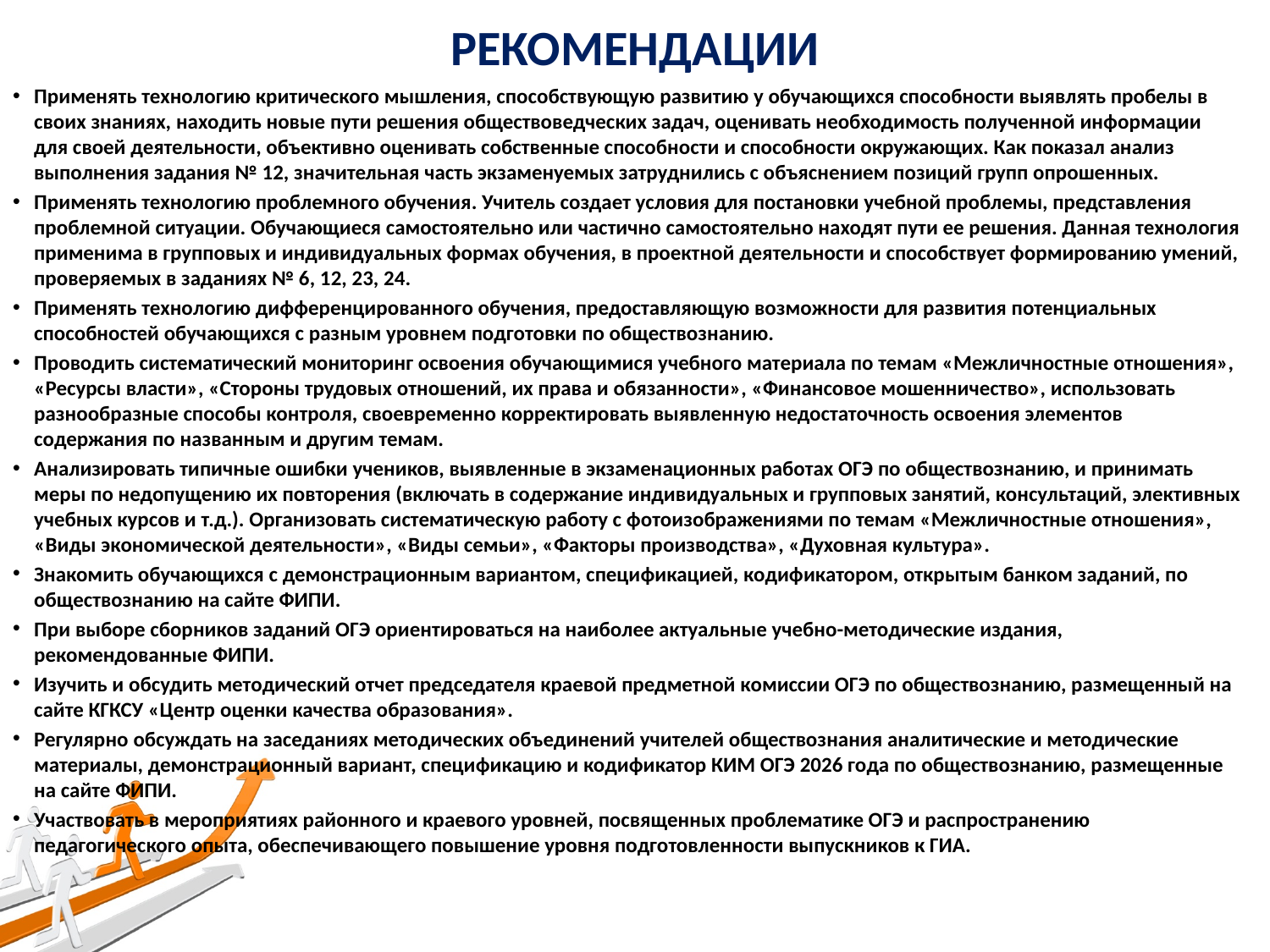

# РЕКОМЕНДАЦИИ
Применять технологию критического мышления, способствующую развитию у обучающихся способности выявлять пробелы в своих знаниях, находить новые пути решения обществоведческих задач, оценивать необходимость полученной информации для своей деятельности, объективно оценивать собственные способности и способности окружающих. Как показал анализ выполнения задания № 12, значительная часть экзаменуемых затруднились с объяснением позиций групп опрошенных.
Применять технологию проблемного обучения. Учитель создает условия для постановки учебной проблемы, представления проблемной ситуации. Обучающиеся самостоятельно или частично самостоятельно находят пути ее решения. Данная технология применима в групповых и индивидуальных формах обучения, в проектной деятельности и способствует формированию умений, проверяемых в заданиях № 6, 12, 23, 24.
Применять технологию дифференцированного обучения, предоставляющую возможности для развития потенциальных способностей обучающихся с разным уровнем подготовки по обществознанию.
Проводить систематический мониторинг освоения обучающимися учебного материала по темам «Межличностные отношения», «Ресурсы власти», «Стороны трудовых отношений, их права и обязанности», «Финансовое мошенничество», использовать разнообразные способы контроля, своевременно корректировать выявленную недостаточность освоения элементов содержания по названным и другим темам.
Анализировать типичные ошибки учеников, выявленные в экзаменационных работах ОГЭ по обществознанию, и принимать меры по недопущению их повторения (включать в содержание индивидуальных и групповых занятий, консультаций, элективных учебных курсов и т.д.). Организовать систематическую работу с фотоизображениями по темам «Межличностные отношения», «Виды экономической деятельности», «Виды семьи», «Факторы производства», «Духовная культура».
Знакомить обучающихся с демонстрационным вариантом, спецификацией, кодификатором, открытым банком заданий, по обществознанию на сайте ФИПИ.
При выборе сборников заданий ОГЭ ориентироваться на наиболее актуальные учебно-методические издания, рекомендованные ФИПИ.
Изучить и обсудить методический отчет председателя краевой предметной комиссии ОГЭ по обществознанию, размещенный на сайте КГКСУ «Центр оценки качества образования».
Регулярно обсуждать на заседаниях методических объединений учителей обществознания аналитические и методические материалы, демонстрационный вариант, спецификацию и кодификатор КИМ ОГЭ 2026 года по обществознанию, размещенные на сайте ФИПИ.
Участвовать в мероприятиях районного и краевого уровней, посвященных проблематике ОГЭ и распространению педагогического опыта, обеспечивающего повышение уровня подготовленности выпускников к ГИА.